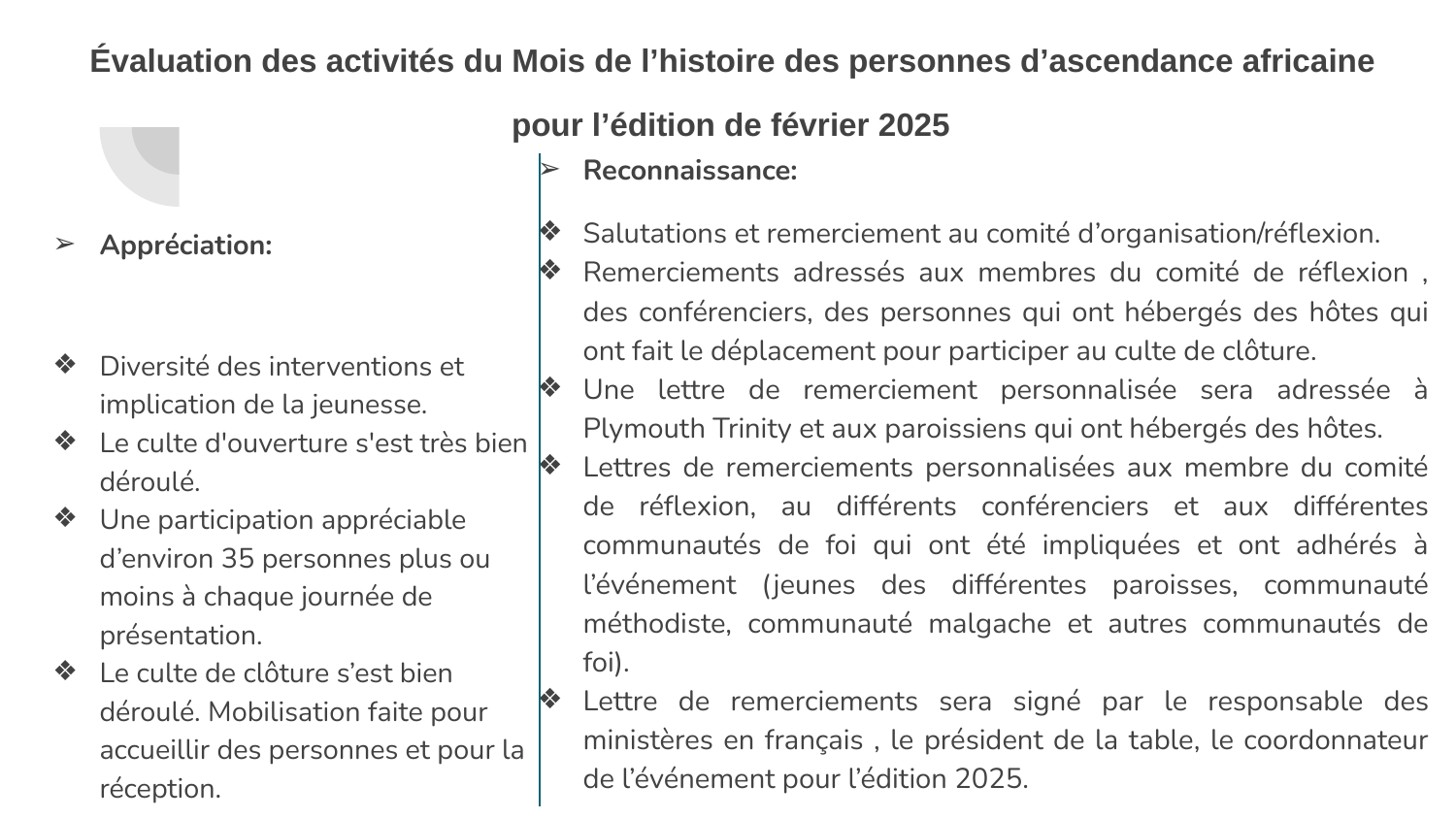

# Évaluation des activités du Mois de l’histoire des personnes d’ascendance africaine  pour l’édition de février 2025
Reconnaissance:
Salutations et remerciement au comité d’organisation/réflexion.
Remerciements adressés aux membres du comité de réflexion , des conférenciers, des personnes qui ont hébergés des hôtes qui ont fait le déplacement pour participer au culte de clôture.
Une lettre de remerciement personnalisée sera adressée à Plymouth Trinity et aux paroissiens qui ont hébergés des hôtes.
Lettres de remerciements personnalisées aux membre du comité de réflexion, au différents conférenciers et aux différentes communautés de foi qui ont été impliquées et ont adhérés à l’événement (jeunes des différentes paroisses, communauté méthodiste, communauté malgache et autres communautés de foi).
Lettre de remerciements sera signé par le responsable des ministères en français , le président de la table, le coordonnateur de l’événement pour l’édition 2025.
Appréciation:

Diversité des interventions et implication de la jeunesse.
Le culte d'ouverture s'est très bien déroulé.
Une participation appréciable d’environ 35 personnes plus ou moins à chaque journée de présentation.
Le culte de clôture s’est bien déroulé. Mobilisation faite pour accueillir des personnes et pour la réception.